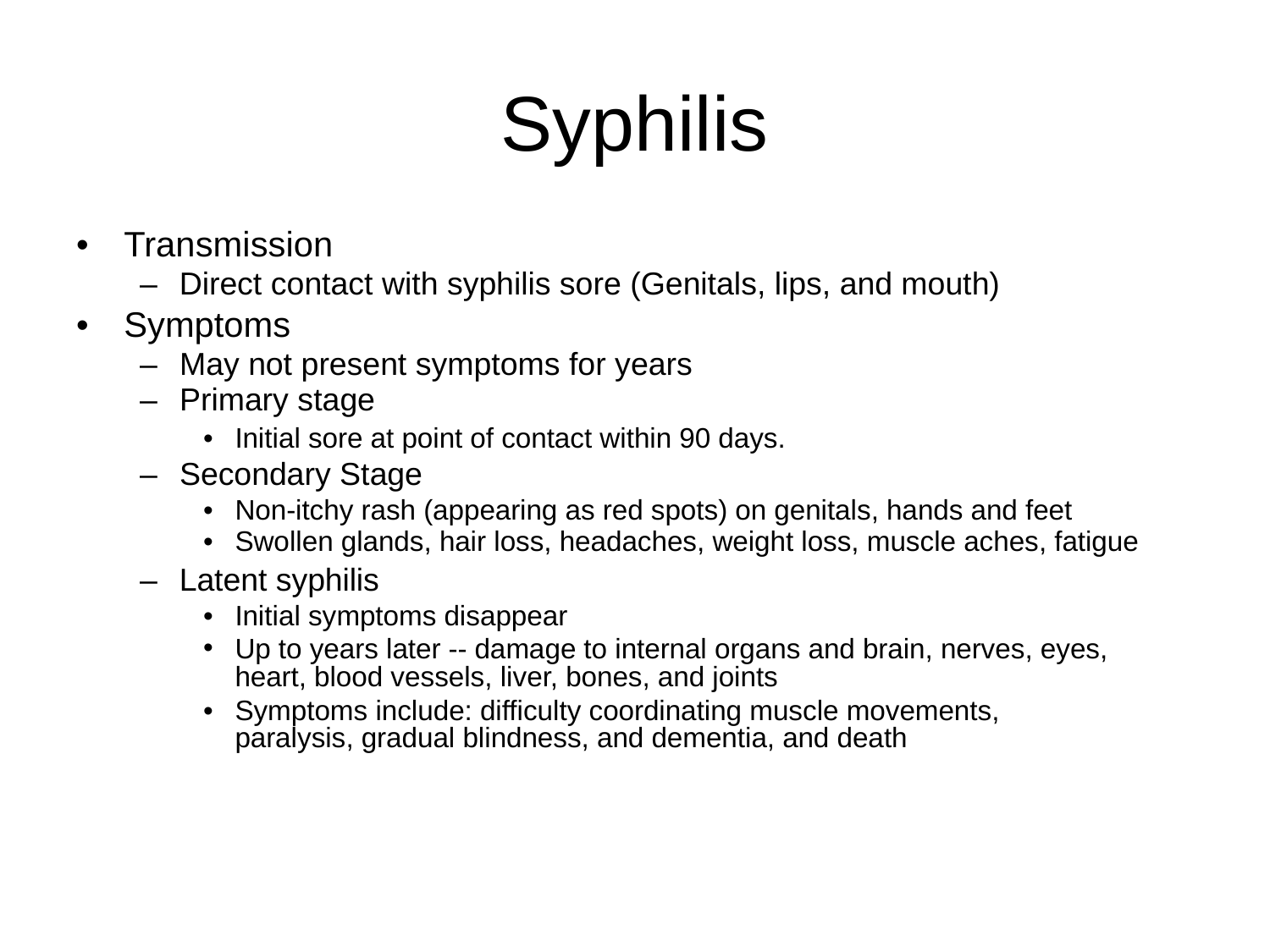

Syphilis
•
Transmission
–
Direct contact with syphilis sore (Genitals, lips, and mouth)
•
Symptoms
–
–
May not present symptoms for years
Primary stage
•
Initial sore at point of contact within 90 days.
–
Secondary Stage
•
•
Non-itchy rash (appearing as red spots) on genitals, hands and feet
Swollen glands, hair loss, headaches, weight loss, muscle aches, fatigue
–
Latent syphilis
•
•
Initial symptoms disappear
Up to years later -- damage to internal organs and brain, nerves, eyes, heart, blood vessels, liver, bones, and joints
Symptoms include: difficulty coordinating muscle movements, paralysis, gradual blindness, and dementia, and death
•